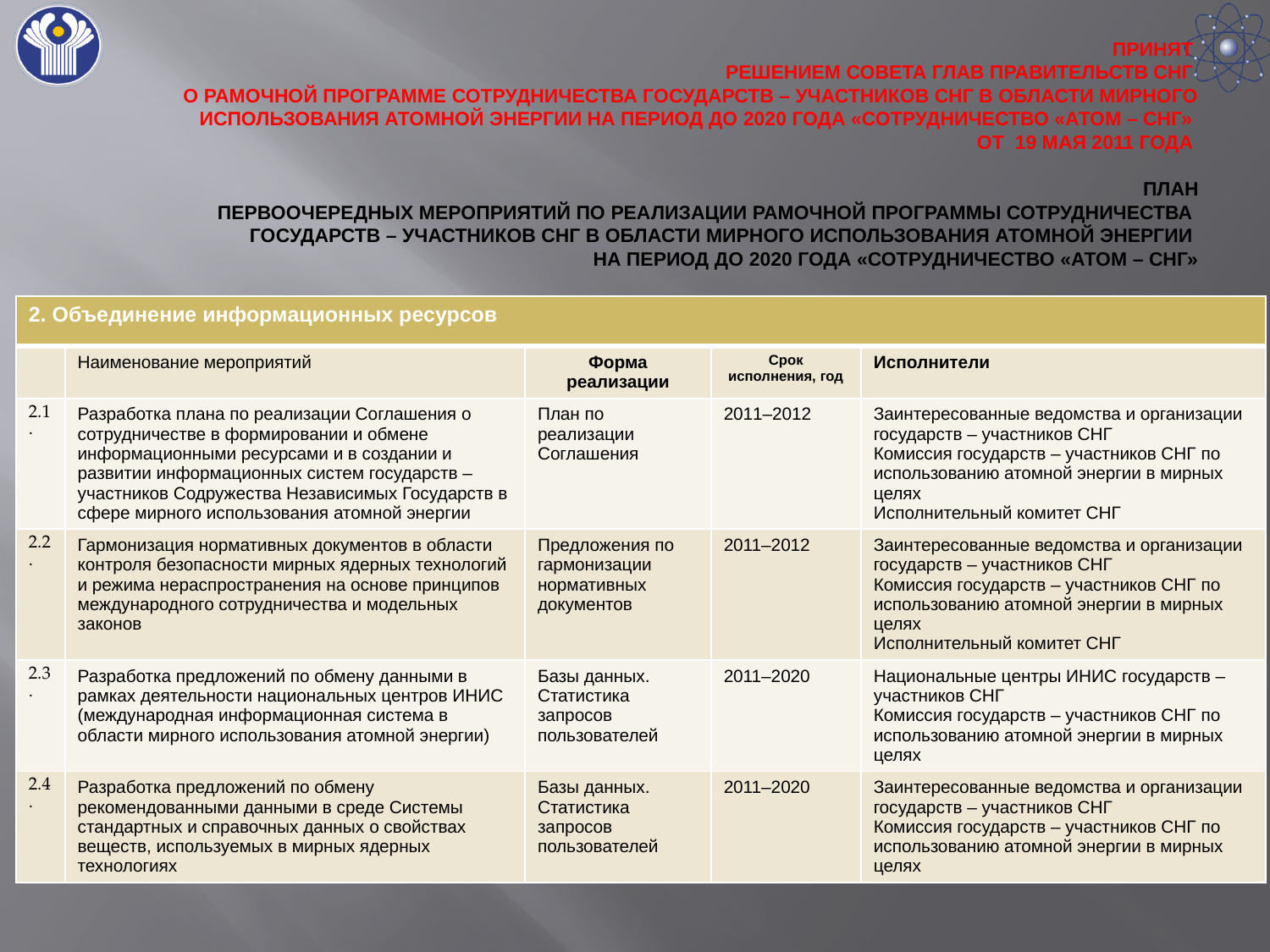

# ПРИНЯТ Решением Совета глав правительств СНГ о Рамочной программе сотрудничества государств – участников СНГ в области мирного использования атомной энергии на период до 2020 года «Сотрудничество «АТОМ – СНГ» от  19 мая 2011 года ПЛАН первоочередных мероприятий по реализации Рамочной программы сотрудничества  государств – участников СНГ в области мирного использования атомной энергии на период до 2020 года «СОТРУДНИЧЕСТВО «АТОМ – СНГ»
| 2. Объединение информационных ресурсов |  |  |  |  |
| --- | --- | --- | --- | --- |
|  | Наименование мероприятий | Форма реализации | Срок исполнения, год | Исполнители |
| 2.1. | Разработка плана по реализации Соглашения о сотрудничестве в формировании и обмене информационными ресурсами и в создании и развитии информационных систем государств – участников Содружества Независимых Государств в сфере мирного использования атомной энергии | План по реализации Соглашения | 2011–2012 | Заинтересованные ведомства и организации государств – участников СНГ Комиссия государств – участников СНГ по использованию атомной энергии в мирных целях Исполнительный комитет СНГ |
| 2.2. | Гармонизация нормативных документов в области контроля безопасности мирных ядерных технологий и режима нераспространения на основе принципов международного сотрудничества и модельных законов | Предложения по гармонизации нормативных документов | 2011–2012 | Заинтересованные ведомства и организации государств – участников СНГ Комиссия государств – участников СНГ по использованию атомной энергии в мирных целях Исполнительный комитет СНГ |
| 2.3. | Разработка предложений по обмену данными в рамках деятельности национальных центров ИНИС (международная информационная система в области мирного использования атомной энергии) | Базы данных. Статистика запросов пользователей | 2011–2020 | Национальные центры ИНИС государств – участников СНГ Комиссия государств – участников СНГ по использованию атомной энергии в мирных целях |
| 2.4. | Разработка предложений по обмену рекомендованными данными в среде Системы стандартных и справочных данных о свойствах веществ, используемых в мирных ядерных технологиях | Базы данных. Статистика запросов пользователей | 2011–2020 | Заинтересованные ведомства и организации государств – участников СНГ Комиссия государств – участников СНГ по использованию атомной энергии в мирных целях |